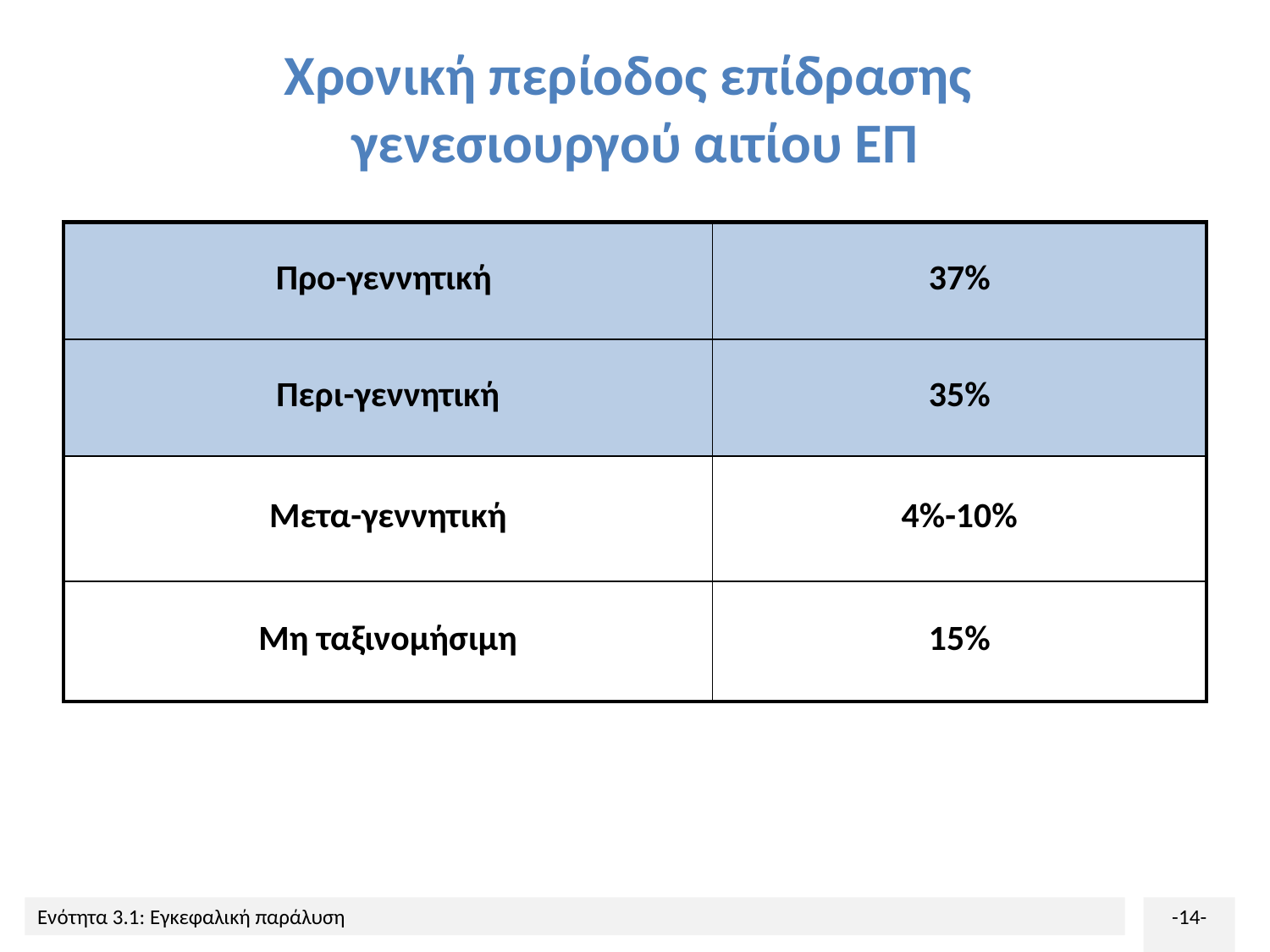

# Χρονική περίοδος επίδρασης γενεσιουργού αιτίου ΕΠ
| Προ-γεννητική | 37% |
| --- | --- |
| Περι-γεννητική | 35% |
| Μετα-γεννητική | 4%-10% |
| Μη ταξινομήσιμη | 15% |